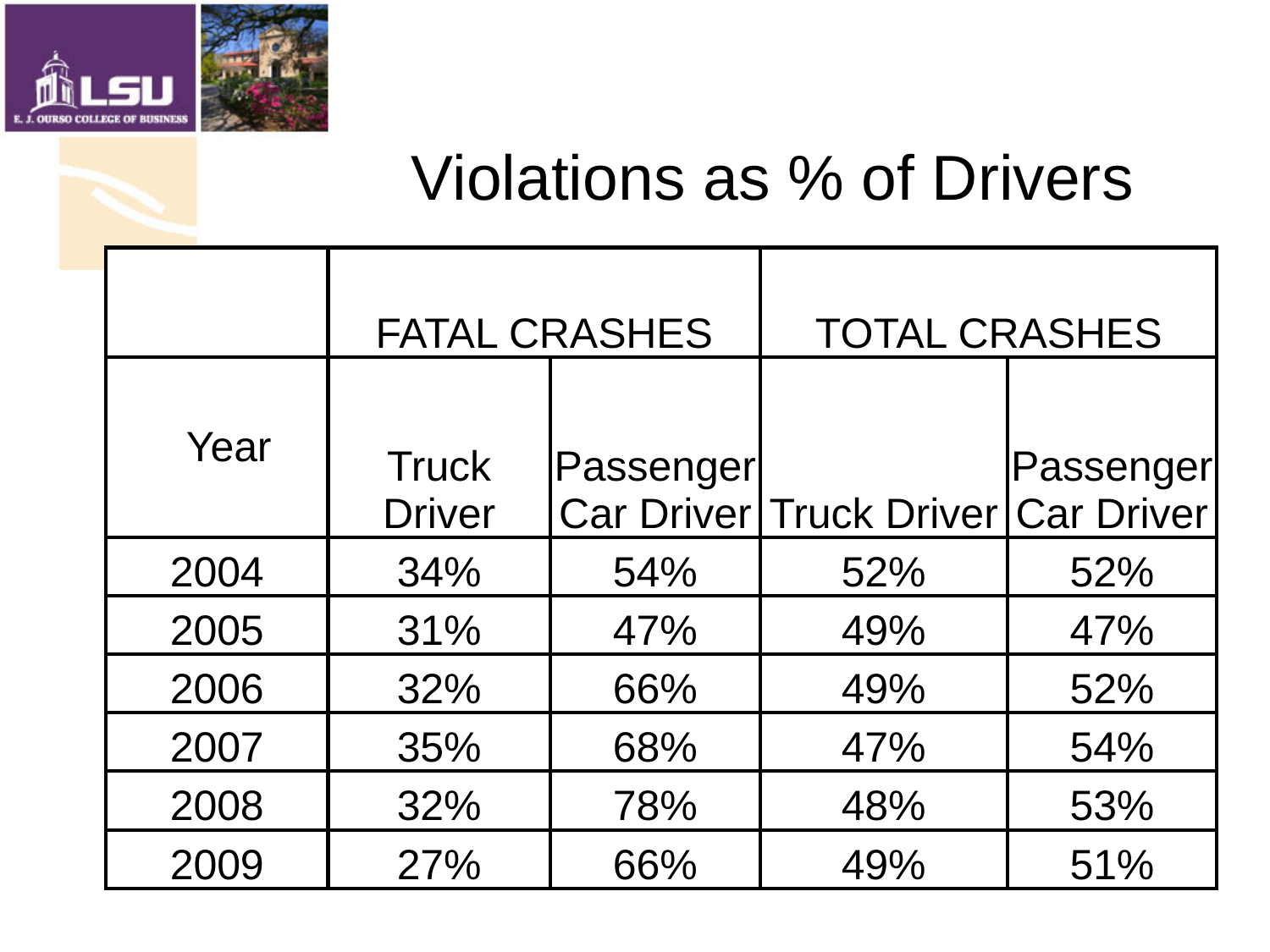

# Violations as % of Drivers
|  | FATAL CRASHES |  | TOTAL CRASHES |  |
| --- | --- | --- | --- | --- |
| Year | Truck Driver | Passenger Car Driver | Truck Driver | Passenger Car Driver |
| 2004 | 34% | 54% | 52% | 52% |
| 2005 | 31% | 47% | 49% | 47% |
| 2006 | 32% | 66% | 49% | 52% |
| 2007 | 35% | 68% | 47% | 54% |
| 2008 | 32% | 78% | 48% | 53% |
| 2009 | 27% | 66% | 49% | 51% |